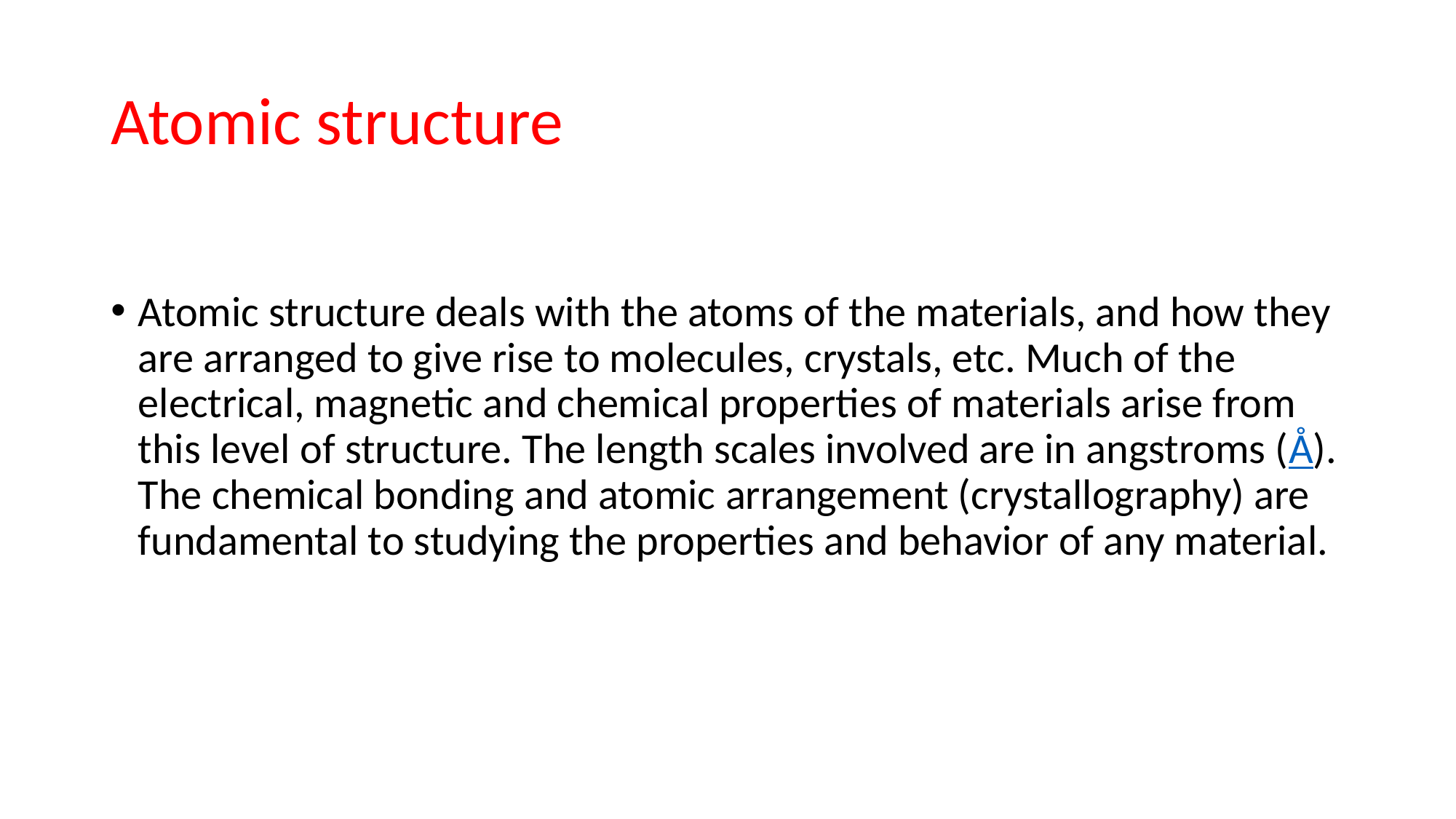

# Atomic structure

Atomic structure deals with the atoms of the materials, and how they are arranged to give rise to molecules, crystals, etc. Much of the electrical, magnetic and chemical properties of materials arise from this level of structure. The length scales involved are in angstroms (Å). The chemical bonding and atomic arrangement (crystallography) are fundamental to studying the properties and behavior of any material.